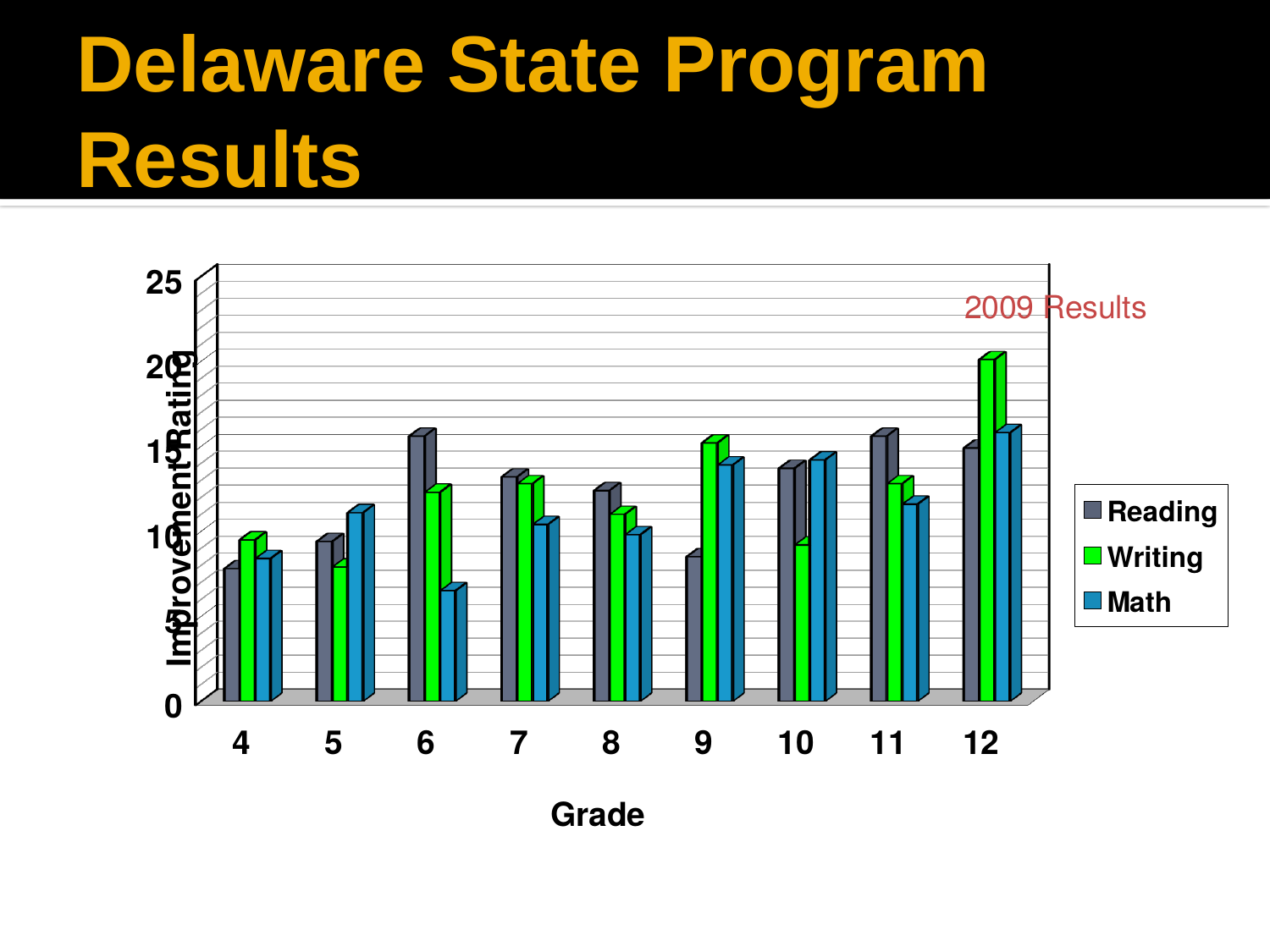

# Delaware State Program Results

[unsupported chart]